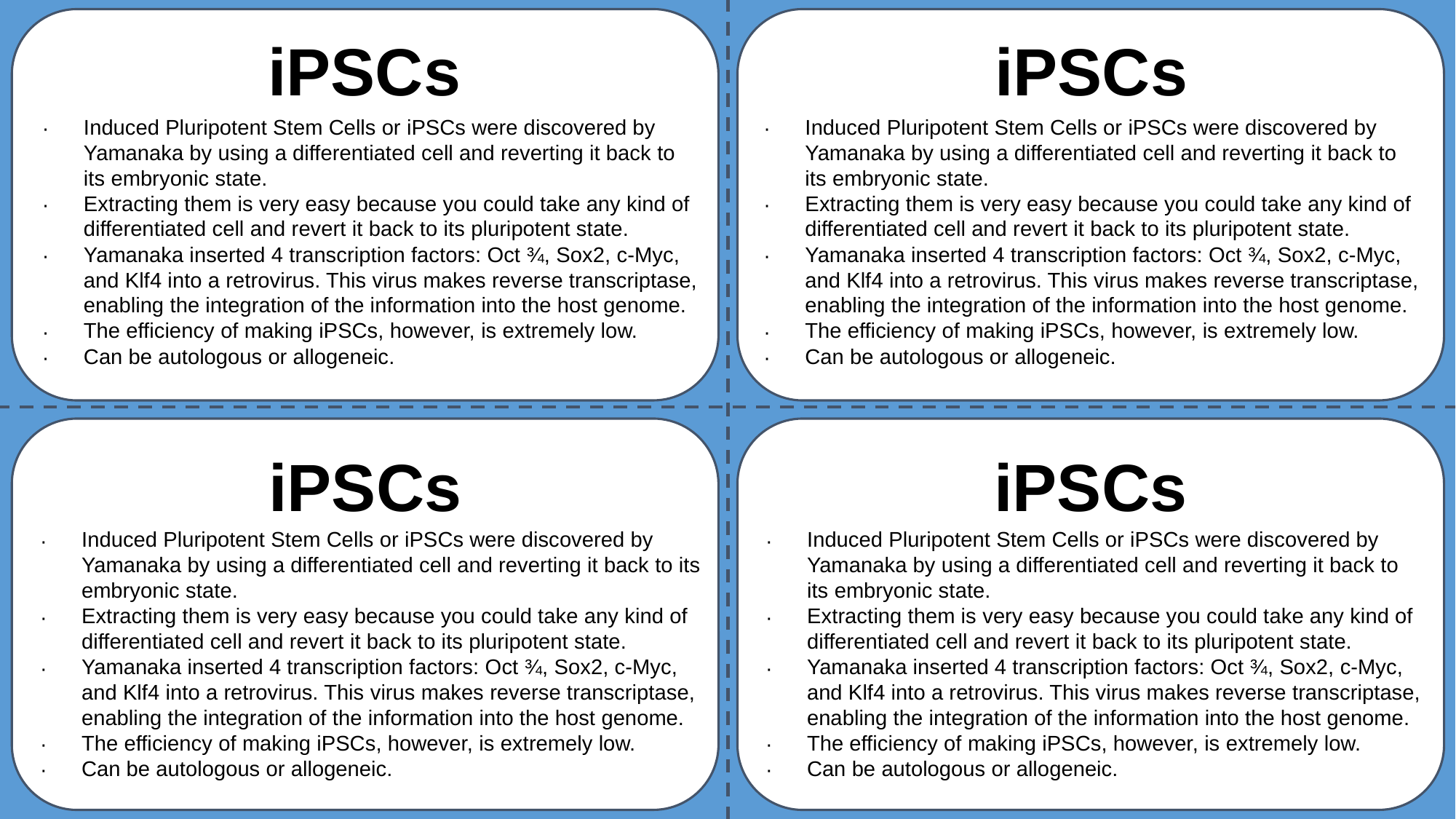

# iPSCs

iPSCs

Induced Pluripotent Stem Cells or iPSCs were discovered by Yamanaka by using a differentiated cell and reverting it back to its embryonic state.
Extracting them is very easy because you could take any kind of differentiated cell and revert it back to its pluripotent state.
Yamanaka inserted 4 transcription factors: Oct ¾, Sox2, c-Myc, and Klf4 into a retrovirus. This virus makes reverse transcriptase, enabling the integration of the information into the host genome.
The efficiency of making iPSCs, however, is extremely low.
Can be autologous or allogeneic.
Induced Pluripotent Stem Cells or iPSCs were discovered by Yamanaka by using a differentiated cell and reverting it back to its embryonic state.
Extracting them is very easy because you could take any kind of differentiated cell and revert it back to its pluripotent state.
Yamanaka inserted 4 transcription factors: Oct ¾, Sox2, c-Myc, and Klf4 into a retrovirus. This virus makes reverse transcriptase, enabling the integration of the information into the host genome.
The efficiency of making iPSCs, however, is extremely low.
Can be autologous or allogeneic.
iPSCs

iPSCs

Induced Pluripotent Stem Cells or iPSCs were discovered by Yamanaka by using a differentiated cell and reverting it back to its embryonic state.
Extracting them is very easy because you could take any kind of differentiated cell and revert it back to its pluripotent state.
Yamanaka inserted 4 transcription factors: Oct ¾, Sox2, c-Myc, and Klf4 into a retrovirus. This virus makes reverse transcriptase, enabling the integration of the information into the host genome.
The efficiency of making iPSCs, however, is extremely low.
Can be autologous or allogeneic.
Induced Pluripotent Stem Cells or iPSCs were discovered by Yamanaka by using a differentiated cell and reverting it back to its embryonic state.
Extracting them is very easy because you could take any kind of differentiated cell and revert it back to its pluripotent state.
Yamanaka inserted 4 transcription factors: Oct ¾, Sox2, c-Myc, and Klf4 into a retrovirus. This virus makes reverse transcriptase, enabling the integration of the information into the host genome.
The efficiency of making iPSCs, however, is extremely low.
Can be autologous or allogeneic.